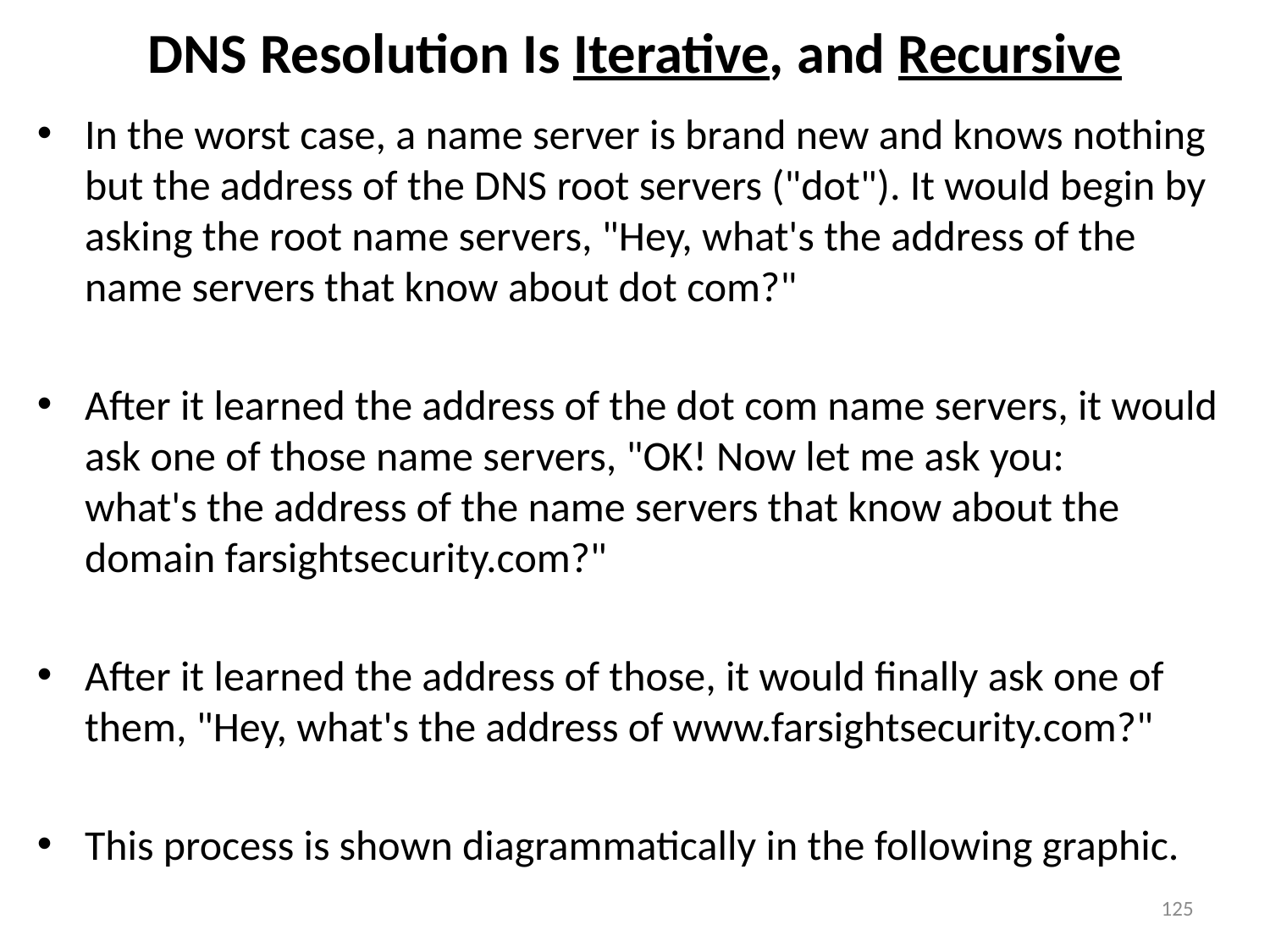

# DNS Resolution Is Iterative, and Recursive
In the worst case, a name server is brand new and knows nothing but the address of the DNS root servers ("dot"). It would begin by asking the root name servers, "Hey, what's the address of the name servers that know about dot com?"

After it learned the address of the dot com name servers, it would ask one of those name servers, "OK! Now let me ask you:
what's the address of the name servers that know about the domain farsightsecurity.com?"

After it learned the address of those, it would finally ask one of them, "Hey, what's the address of www.farsightsecurity.com?"

This process is shown diagrammatically in the following graphic.
125